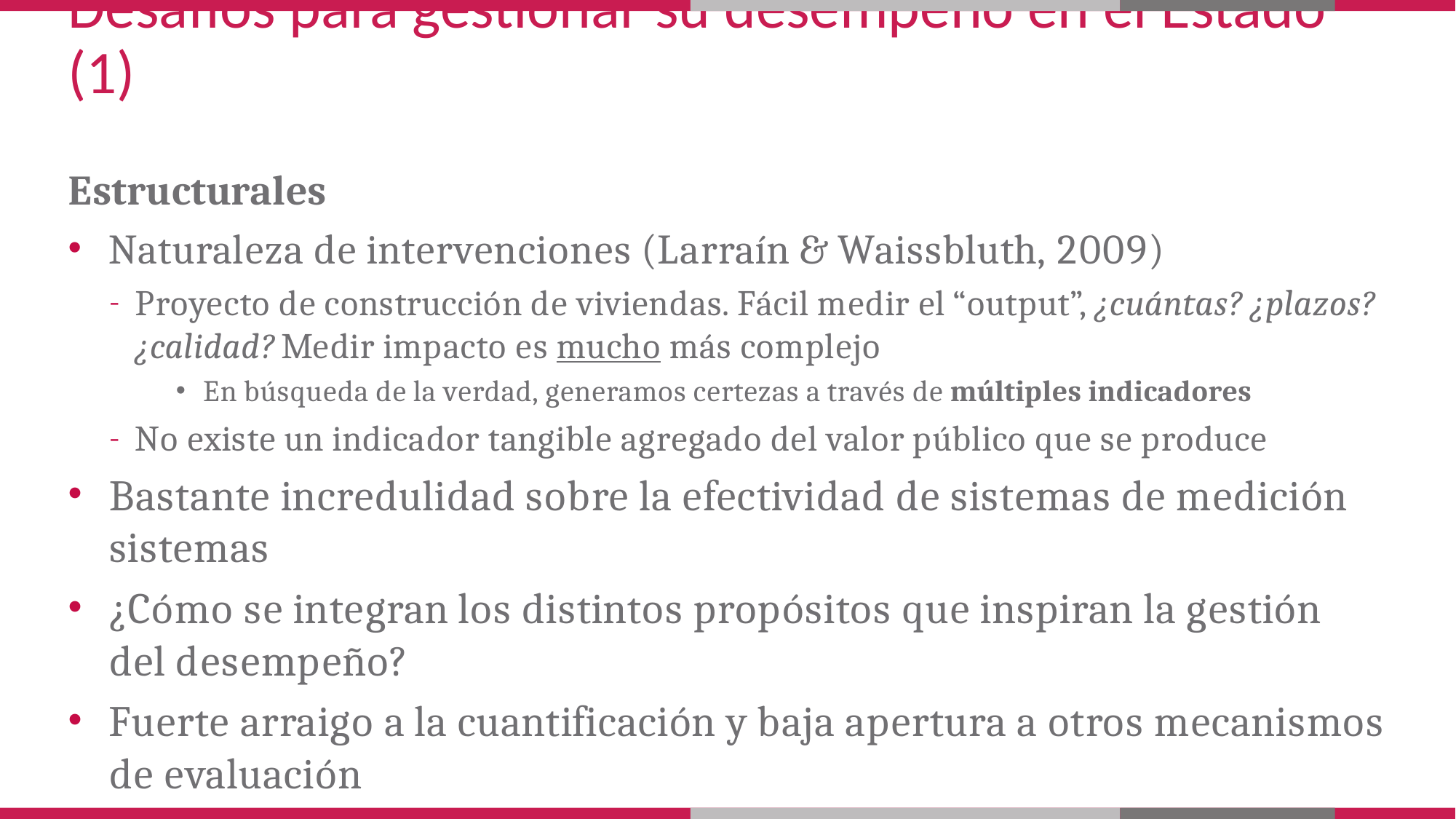

# Desafíos para gestionar su desempeño en el Estado (1)
Estructurales
Naturaleza de intervenciones (Larraín & Waissbluth, 2009)
Proyecto de construcción de viviendas. Fácil medir el “output”, ¿cuántas? ¿plazos? ¿calidad? Medir impacto es mucho más complejo
En búsqueda de la verdad, generamos certezas a través de múltiples indicadores
No existe un indicador tangible agregado del valor público que se produce
Bastante incredulidad sobre la efectividad de sistemas de medición sistemas
¿Cómo se integran los distintos propósitos que inspiran la gestión del desempeño?
Fuerte arraigo a la cuantificación y baja apertura a otros mecanismos de evaluación